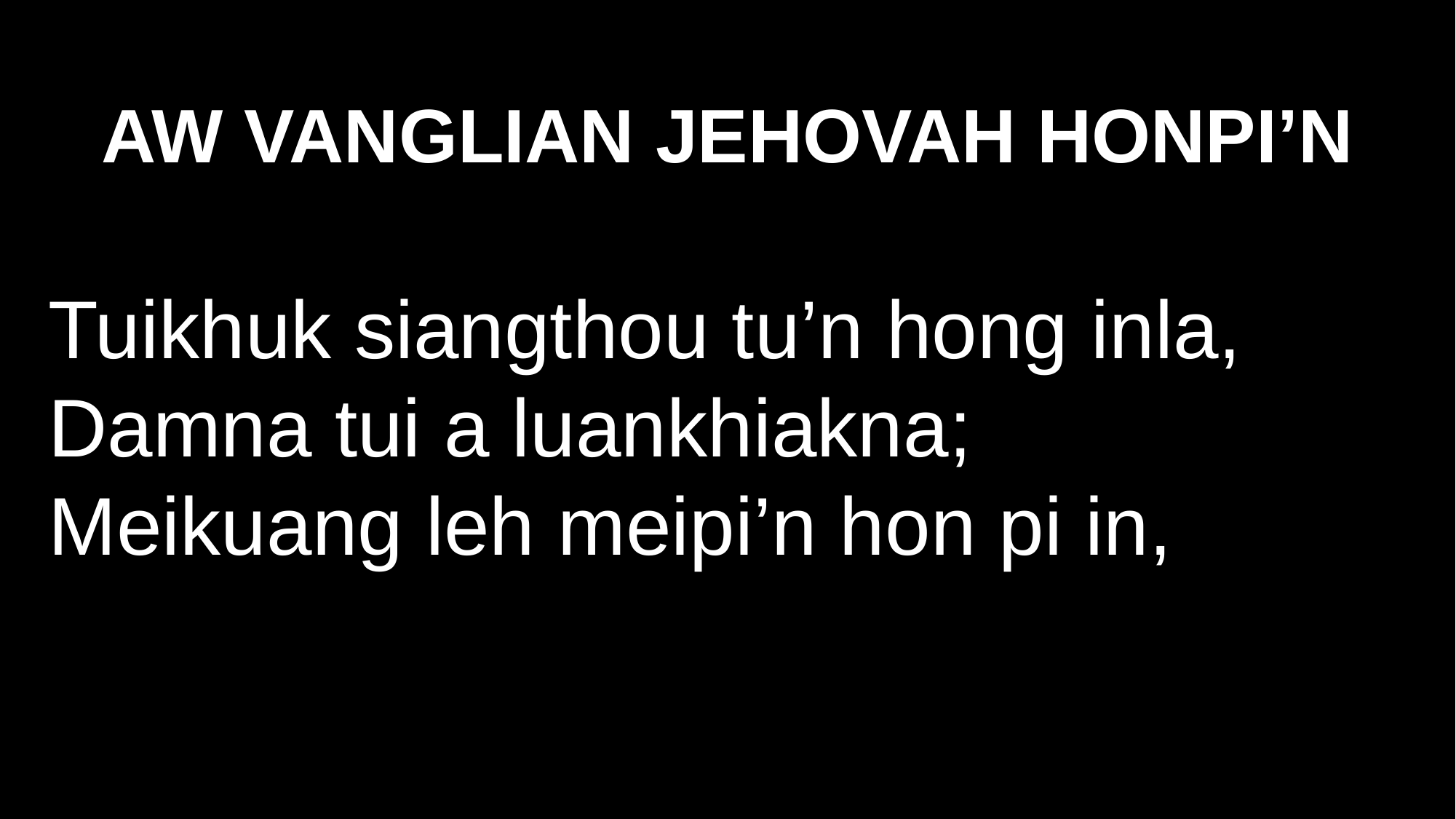

# AW VANGLIAN JEHOVAH HONPI’N
Tuikhuk siangthou tu’n hong inla,
Damna tui a luankhiakna;
Meikuang leh meipi’n hon pi in,